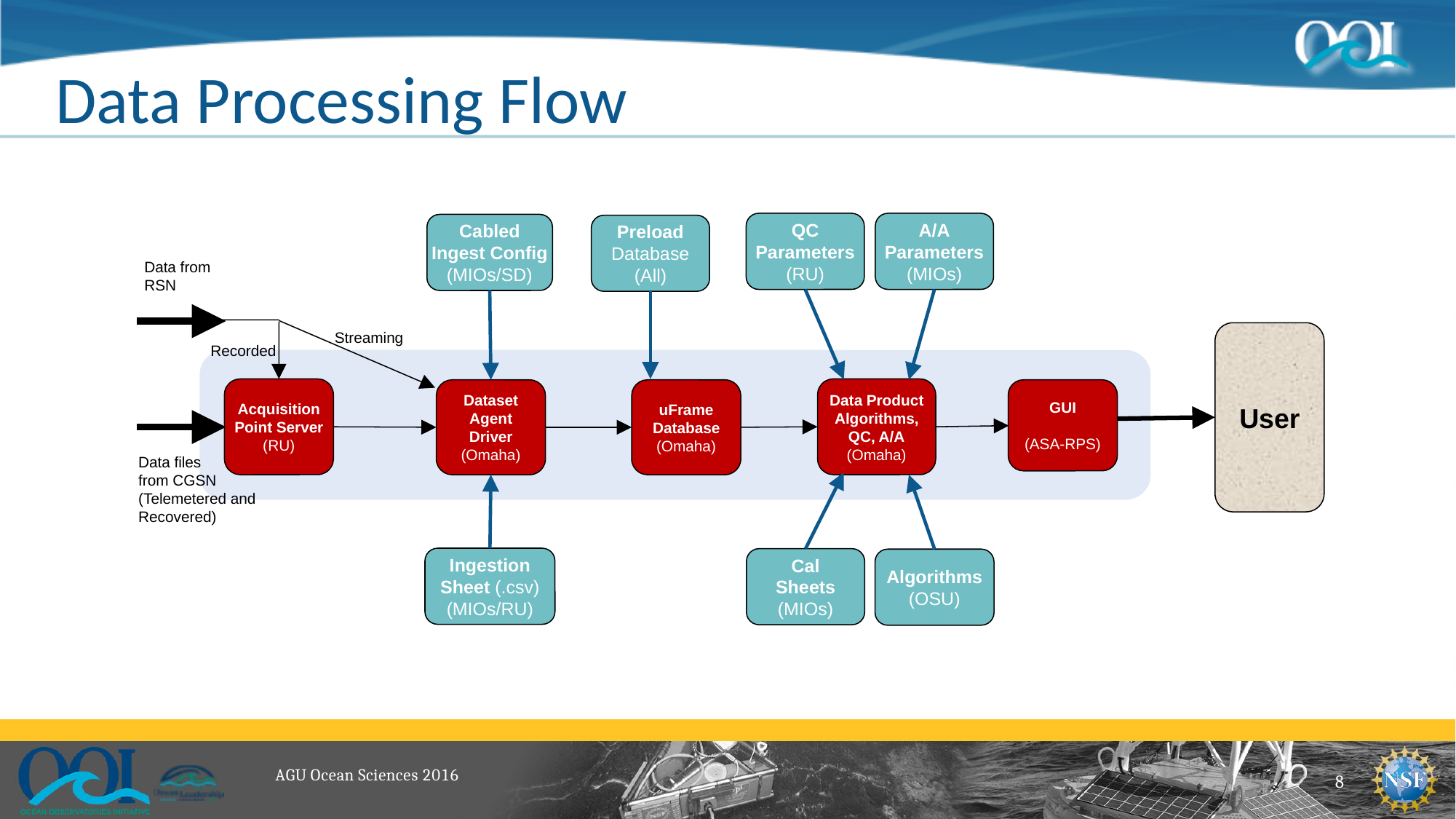

# Data Processing Flow
QC Parameters
(RU)
A/A
Parameters
(MIOs)
Cabled Ingest Config
(MIOs/SD)
Preload
Database
(All)
Data from RSN
Streaming
User
Recorded

Data Product Algorithms, QC, A/A
(Omaha)
Acquisition Point Server
(RU)
Dataset Agent
Driver
(Omaha)
uFrame Database
(Omaha)
GUI

(ASA-RPS)
Data files
from CGSN (Telemetered and Recovered)
Ingestion Sheet (.csv)
(MIOs/RU)
Cal Sheets
(MIOs)
Algorithms
(OSU)
8